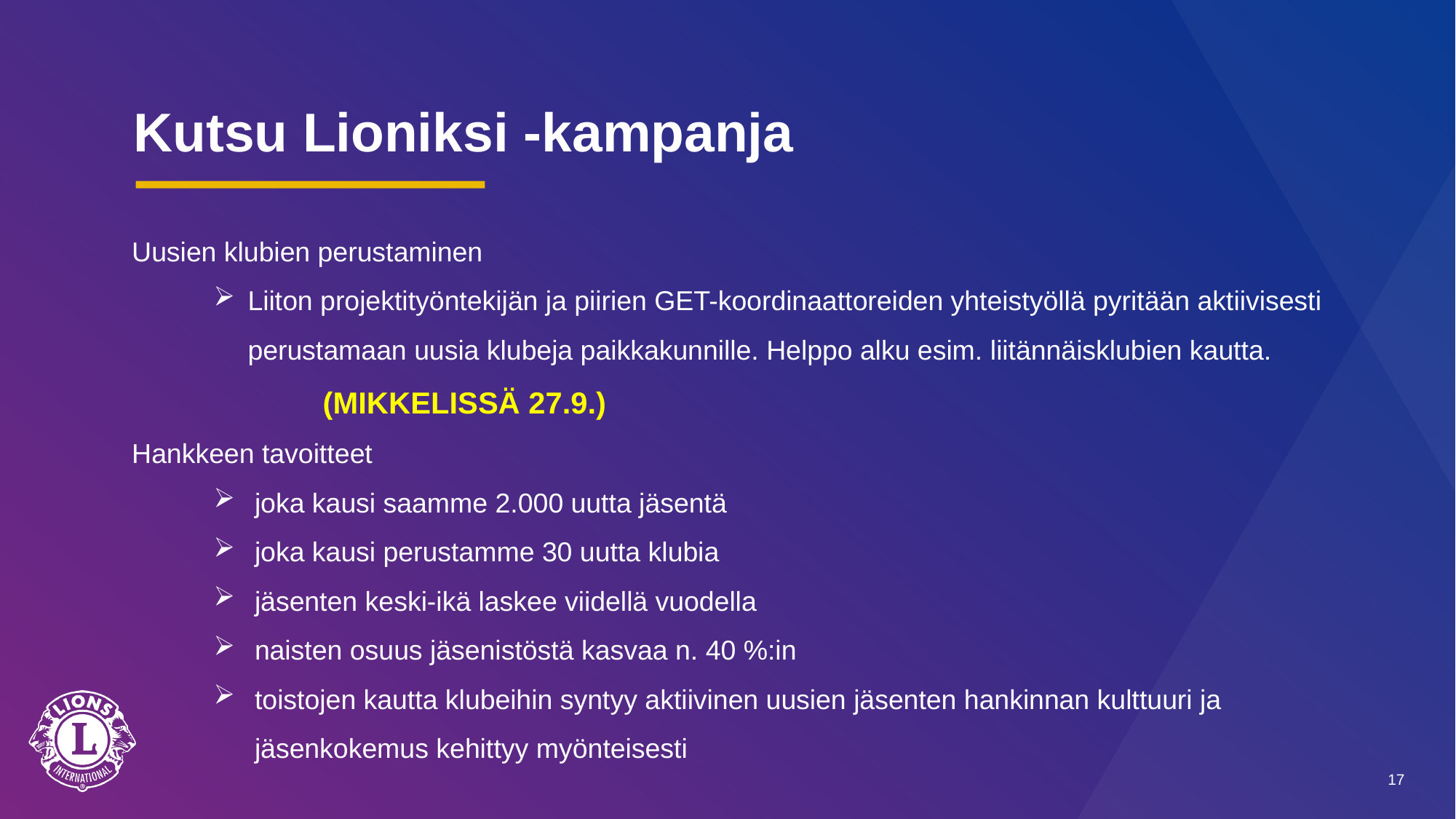

# Kutsu Lioniksi -kampanja
Uusien klubien perustaminen
Liiton projektityöntekijän ja piirien GET-koordinaattoreiden yhteistyöllä pyritään aktiivisesti perustamaan uusia klubeja paikkakunnille. Helppo alku esim. liitännäisklubien kautta.
	(MIKKELISSÄ 27.9.)
Hankkeen tavoitteet
joka kausi saamme 2.000 uutta jäsentä
joka kausi perustamme 30 uutta klubia
jäsenten keski-ikä laskee viidellä vuodella
naisten osuus jäsenistöstä kasvaa n. 40 %:in
toistojen kautta klubeihin syntyy aktiivinen uusien jäsenten hankinnan kulttuuri ja jäsenkokemus kehittyy myönteisesti